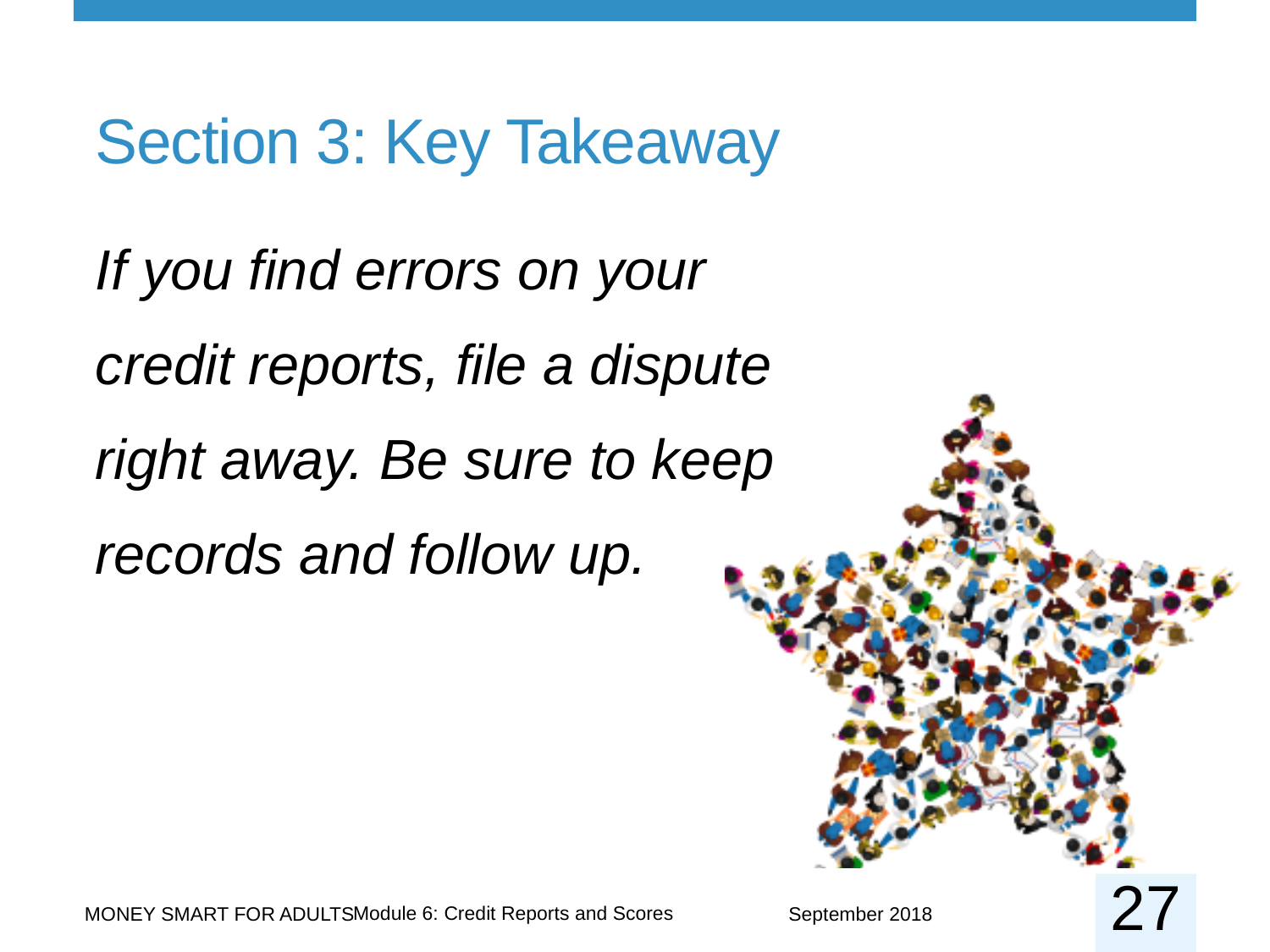

# Section 3: Key Takeaway
If you find errors on your credit reports, file a dispute right away. Be sure to keep records and follow up.

27